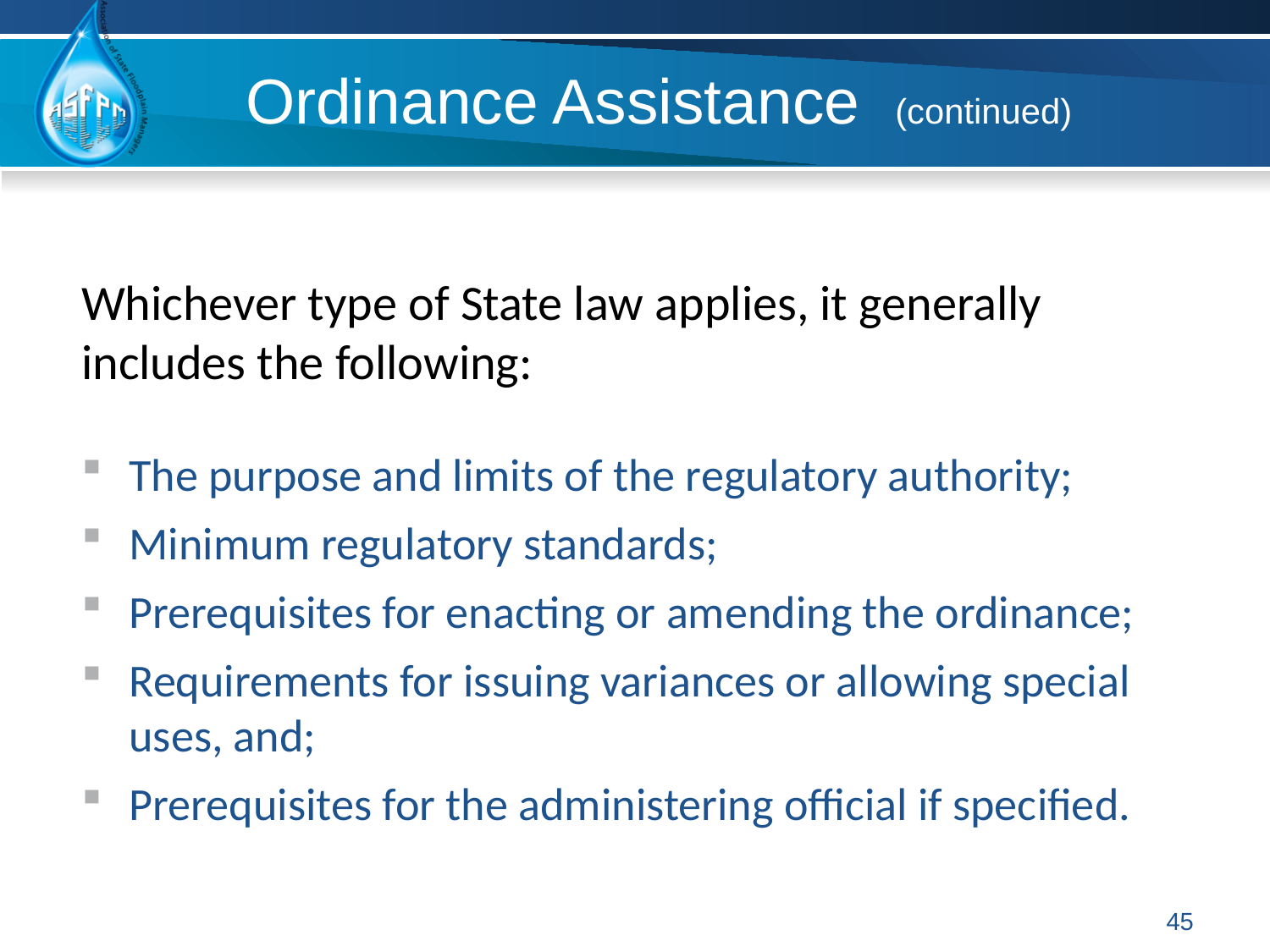

# Ordinance Assistance  (continued)

Whichever type of State law applies, it generally includes the following:

The purpose and limits of the regulatory authority;
Minimum regulatory standards;
Prerequisites for enacting or amending the ordinance;
Requirements for issuing variances or allowing special uses, and;
Prerequisites for the administering official if specified.

45